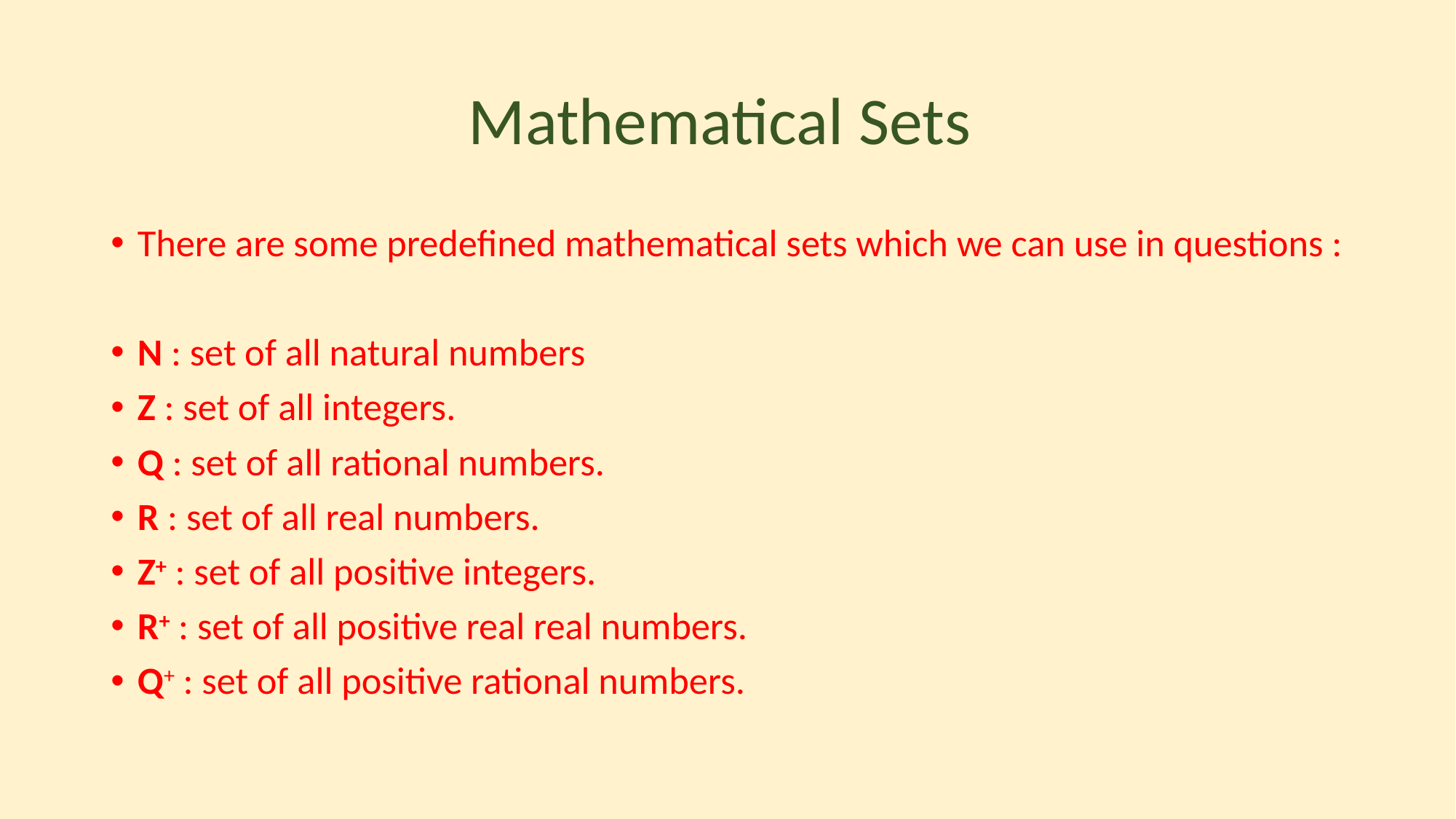

# Mathematical Sets
There are some predefined mathematical sets which we can use in questions :

N : set of all natural numbers
Z : set of all integers.
Q : set of all rational numbers.
R : set of all real numbers.
Z+ : set of all positive integers.
R+ : set of all positive real real numbers.
Q+ : set of all positive rational numbers.